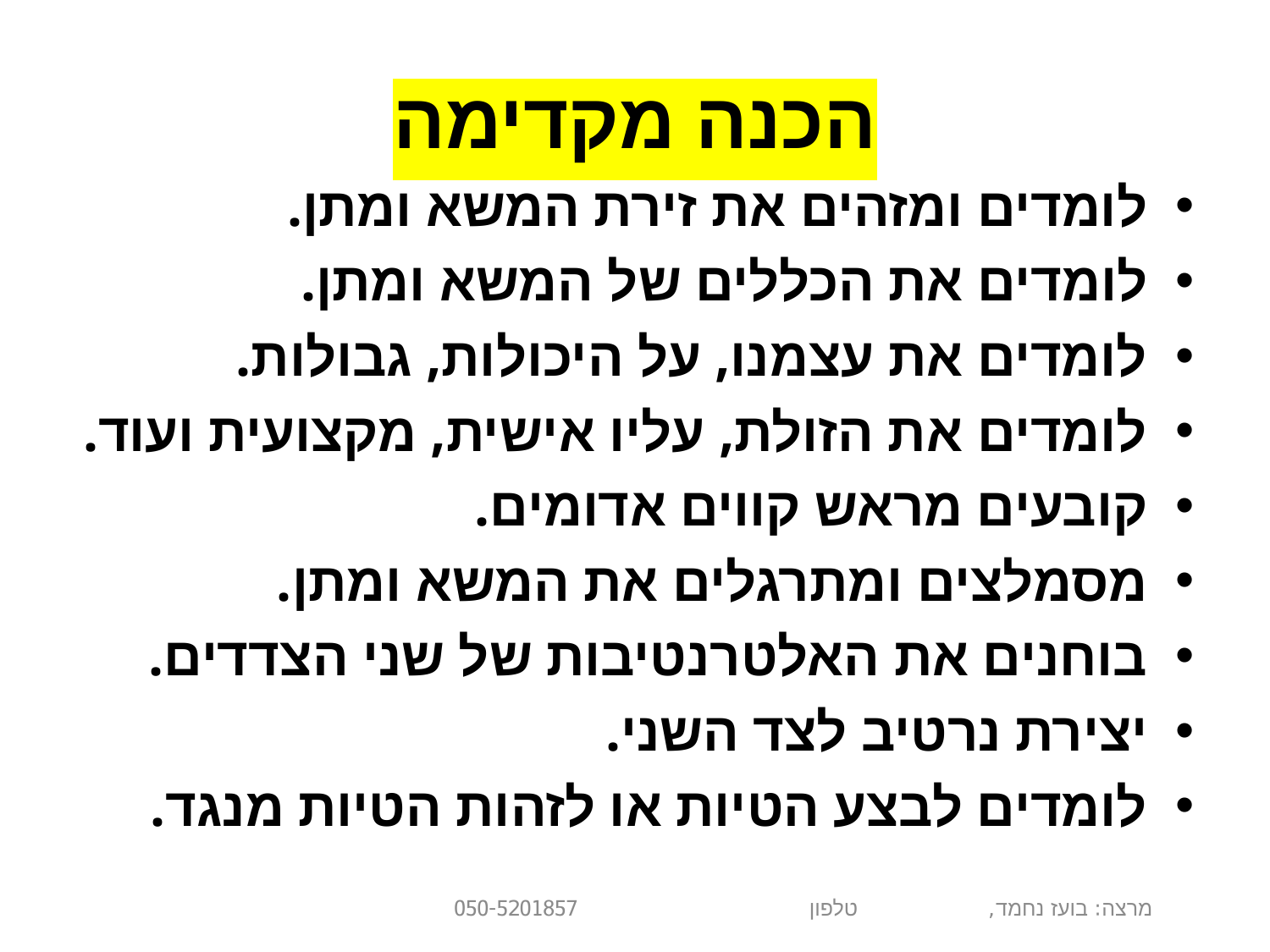

# הכנה מקדימה
לומדים ומזהים את זירת המשא ומתן.
לומדים את הכללים של המשא ומתן.
לומדים את עצמנו, על היכולות, גבולות.
לומדים את הזולת, עליו אישית, מקצועית ועוד.
קובעים מראש קווים אדומים.
מסמלצים ומתרגלים את המשא ומתן.
בוחנים את האלטרנטיבות של שני הצדדים.
יצירת נרטיב לצד השני.
לומדים לבצע הטיות או לזהות הטיות מנגד.
מרצה: בועז נחמד, טלפון  050-5201857